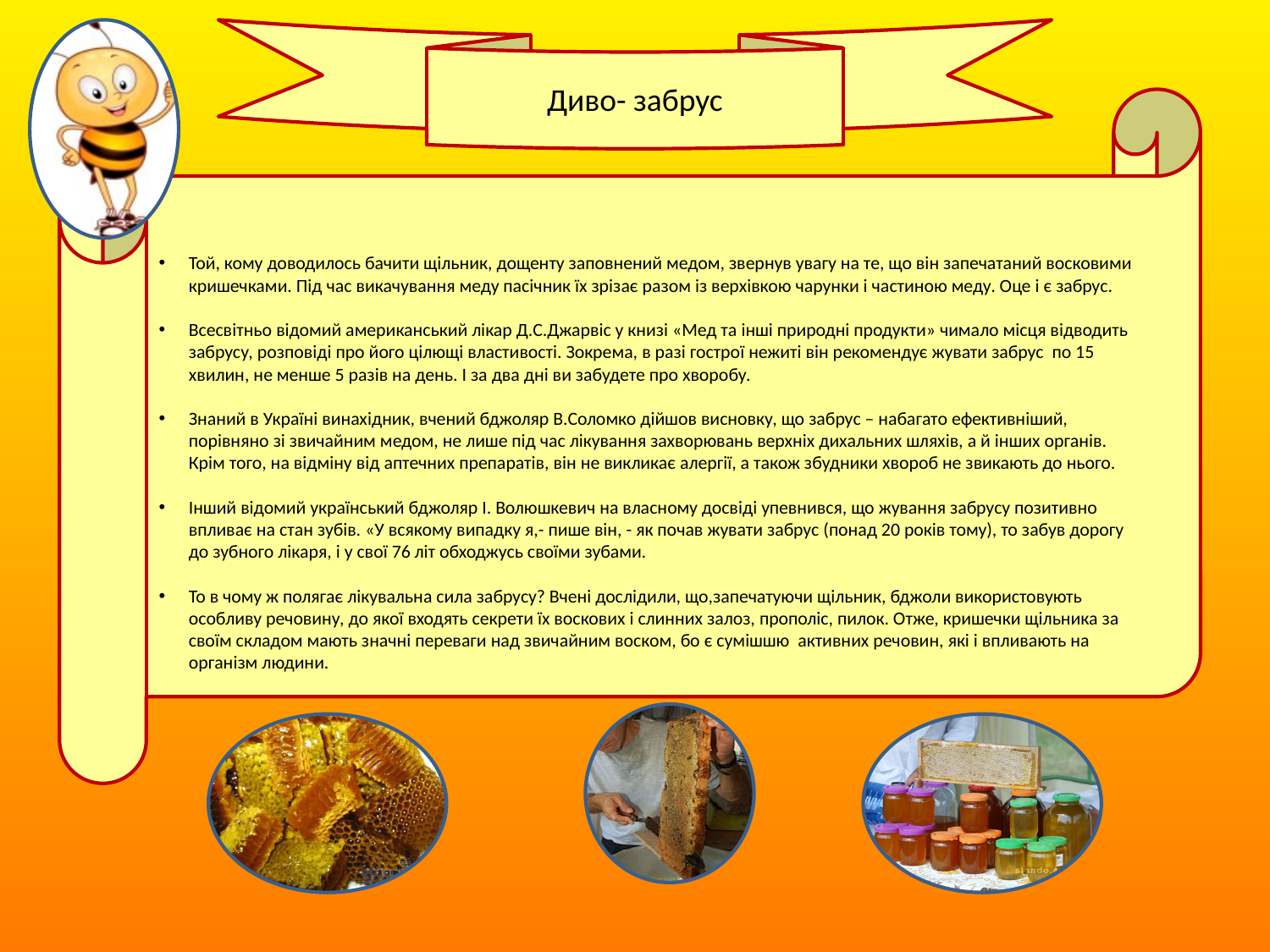

Диво- забрус

Той, кому доводилось бачити щільник, дощенту заповнений медом, звернув увагу на те, що він запечатаний восковими кришечками. Під час викачування меду пасічник їх зрізає разом із верхівкою чарунки і частиною меду. Оце і є забрус.

Всесвітньо відомий американський лікар Д.С.Джарвіс у книзі «Мед та інші природні продукти» чимало місця відводить забрусу, розповіді про його цілющі властивості. Зокрема, в разі гострої нежиті він рекомендує жувати забрус  по 15 хвилин, не менше 5 разів на день. І за два дні ви забудете про хворобу.

Знаний в Україні винахідник, вчений бджоляр В.Соломко дійшов висновку, що забрус – набагато ефективніший, порівняно зі звичайним медом, не лише під час лікування захворювань верхніх дихальних шляхів, а й інших органів. Крім того, на відміну від аптечних препаратів, він не викликає алергії, а також збудники хвороб не звикають до нього.

Інший відомий український бджоляр І. Волюшкевич на власному досвіді упевнився, що жування забрусу позитивно впливає на стан зубів. «У всякому випадку я,- пише він, - як почав жувати забрус (понад 20 років тому), то забув дорогу до зубного лікаря, і у свої 76 літ обходжусь своїми зубами.

То в чому ж полягає лікувальна сила забрусу? Вчені дослідили, що,запечатуючи щільник, бджоли використовують особливу речовину, до якої входять секрети їх воскових і слинних залоз, прополіс, пилок. Отже, кришечки щільника за своїм складом мають значні переваги над звичайним воском, бо є сумішшю  активних речовин, які і впливають на організм людини.